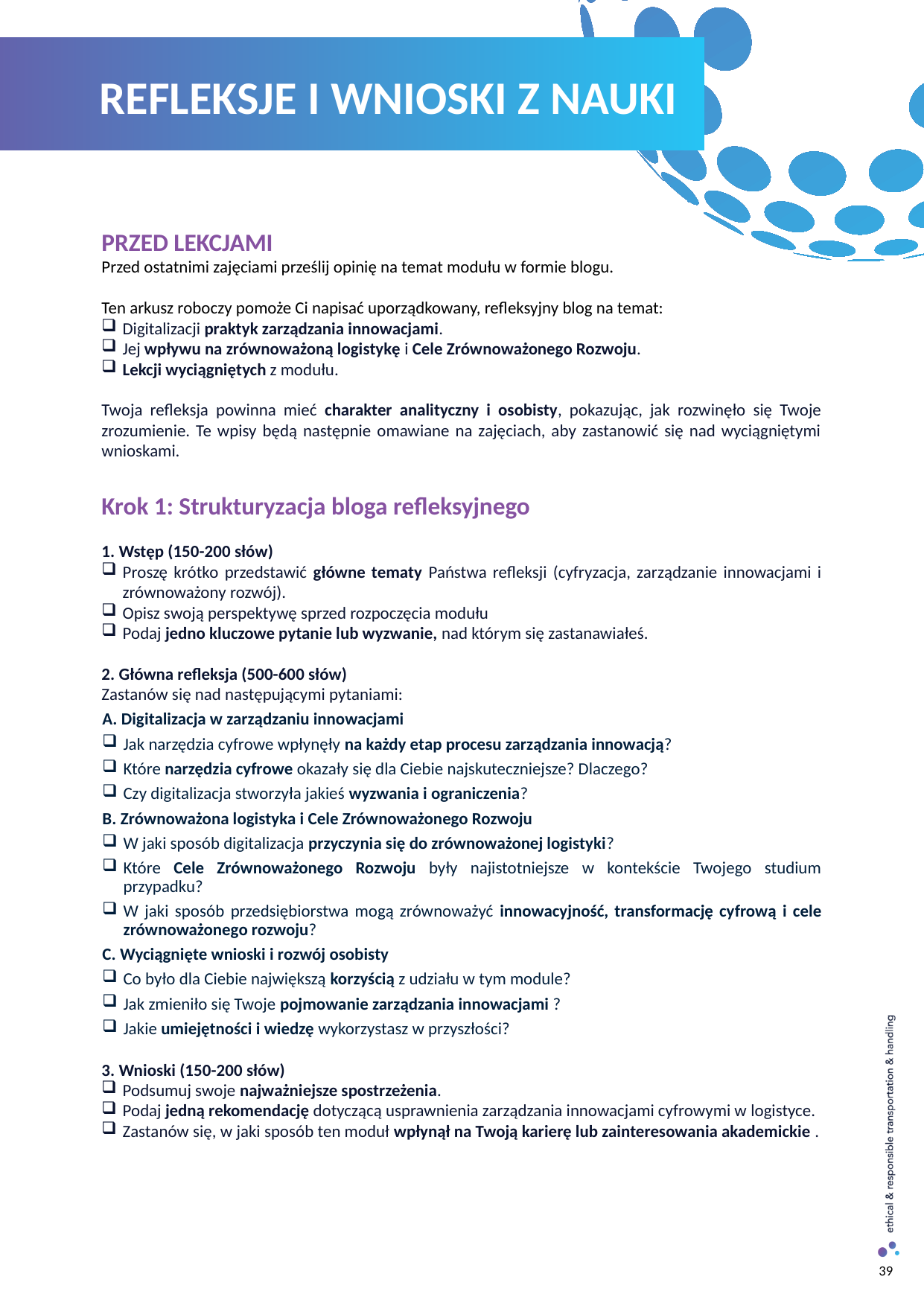

REFLEKSJE I WNIOSKI Z NAUKI
PRZED LEKCJAMI
Przed ostatnimi zajęciami prześlij opinię na temat modułu w formie blogu.

Ten arkusz roboczy pomoże Ci napisać uporządkowany, refleksyjny blog na temat:
Digitalizacji praktyk zarządzania innowacjami.
Jej wpływu na zrównoważoną logistykę i Cele Zrównoważonego Rozwoju.
Lekcji wyciągniętych z modułu.

Twoja refleksja powinna mieć charakter analityczny i osobisty, pokazując, jak rozwinęło się Twoje zrozumienie. Te wpisy będą następnie omawiane na zajęciach, aby zastanowić się nad wyciągniętymi wnioskami.

Krok 1: Strukturyzacja bloga refleksyjnego

1. Wstęp (150-200 słów)
Proszę krótko przedstawić główne tematy Państwa refleksji (cyfryzacja, zarządzanie innowacjami i zrównoważony rozwój).
Opisz swoją perspektywę sprzed rozpoczęcia modułu
Podaj jedno kluczowe pytanie lub wyzwanie, nad którym się zastanawiałeś.

2. Główna refleksja (500-600 słów)
Zastanów się nad następującymi pytaniami:
A. Digitalizacja w zarządzaniu innowacjami
Jak narzędzia cyfrowe wpłynęły na każdy etap procesu zarządzania innowacją?
Które narzędzia cyfrowe okazały się dla Ciebie najskuteczniejsze? Dlaczego?
Czy digitalizacja stworzyła jakieś wyzwania i ograniczenia?
B. Zrównoważona logistyka i Cele Zrównoważonego Rozwoju
W jaki sposób digitalizacja przyczynia się do zrównoważonej logistyki?
Które Cele Zrównoważonego Rozwoju były najistotniejsze w kontekście Twojego studium przypadku?
W jaki sposób przedsiębiorstwa mogą zrównoważyć innowacyjność, transformację cyfrową i cele zrównoważonego rozwoju?
C. Wyciągnięte wnioski i rozwój osobisty
Co było dla Ciebie największą korzyścią z udziału w tym module?
Jak zmieniło się Twoje pojmowanie zarządzania innowacjami ?
Jakie umiejętności i wiedzę wykorzystasz w przyszłości?

3. Wnioski (150-200 słów)
Podsumuj swoje najważniejsze spostrzeżenia.
Podaj jedną rekomendację dotyczącą usprawnienia zarządzania innowacjami cyfrowymi w logistyce.
Zastanów się, w jaki sposób ten moduł wpłynął na Twoją karierę lub zainteresowania akademickie .

39